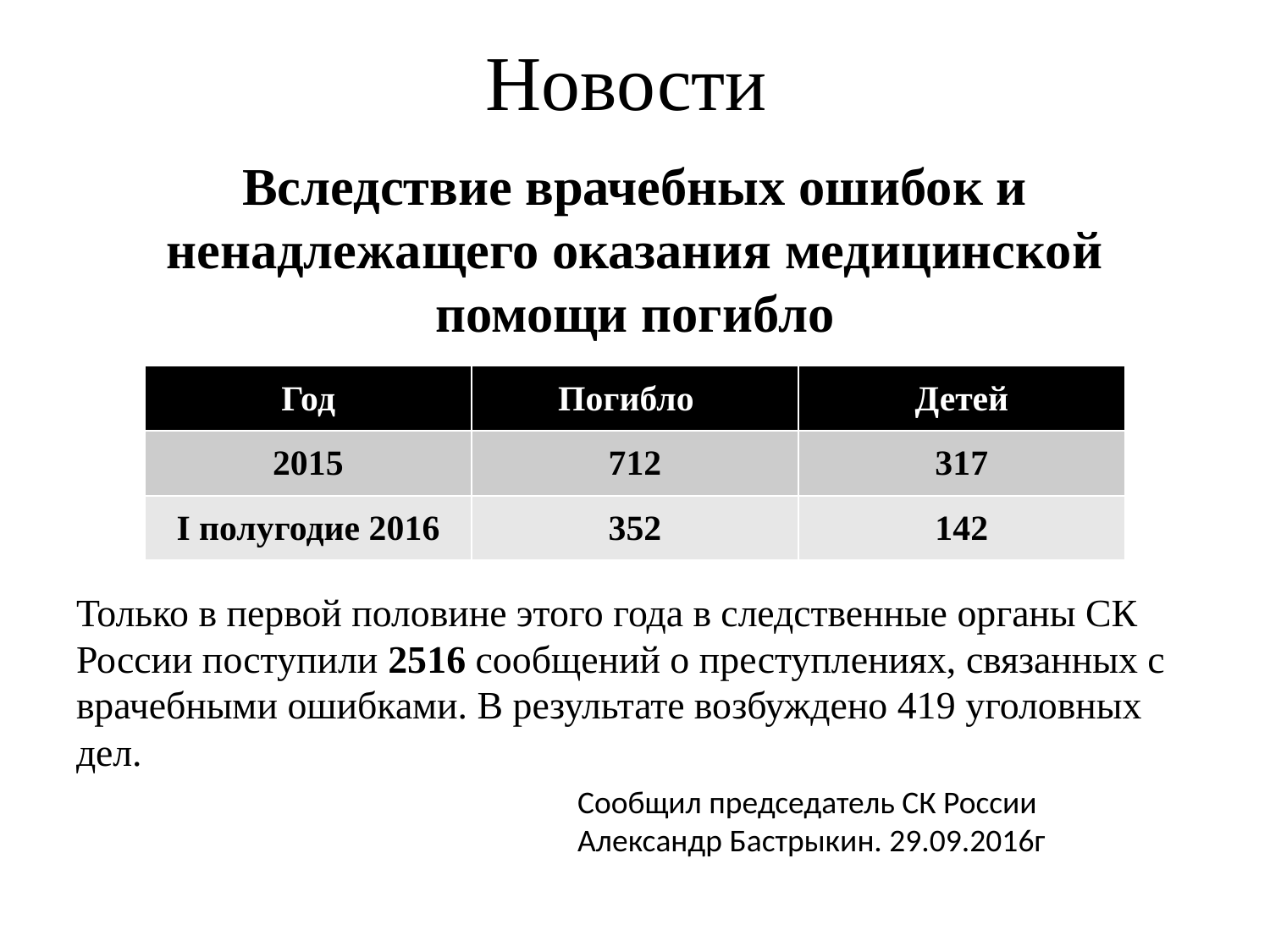

# Новости
Вследствие врачебных ошибок и ненадлежащего оказания медицинской помощи погибло

Только в первой половине этого года в следственные органы СК России поступили 2516 сообщений о преступлениях, связанных с врачебными ошибками. В результате возбуждено 419 уголовных дел.

| Год | Погибло | Детей |
| --- | --- | --- |
| 2015 | 712 | 317 |
| I полугодие 2016 | 352 | 142 |
Сообщил председатель СК России Александр Бастрыкин. 29.09.2016г